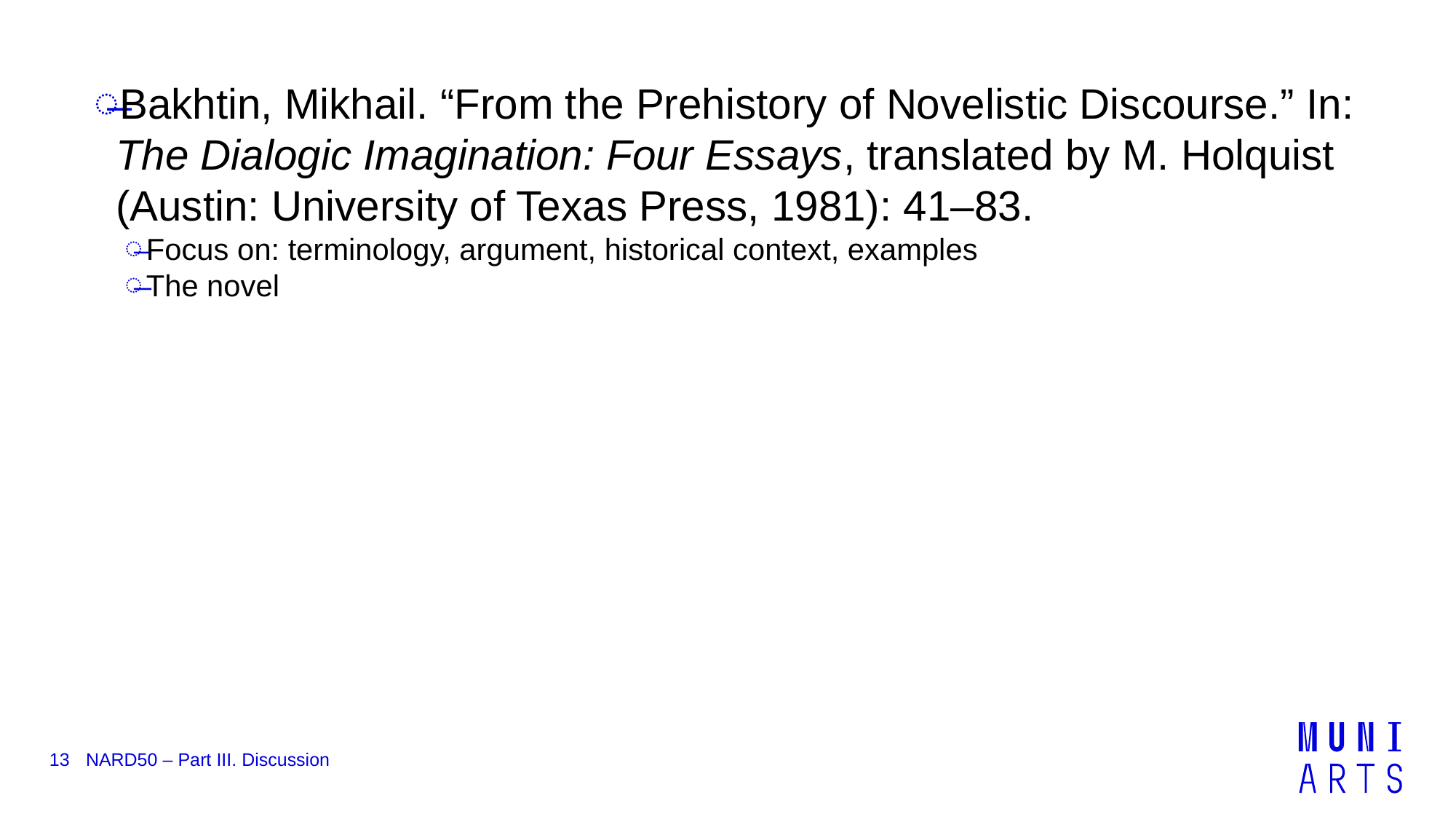

Bakhtin, Mikhail. “From the Prehistory of Novelistic Discourse.” In: The Dialogic Imagination: Four Essays, translated by M. Holquist (Austin: University of Texas Press, 1981): 41–83.
Focus on: terminology, argument, historical context, examples
The novel
13
NARD50 – Part III. Discussion